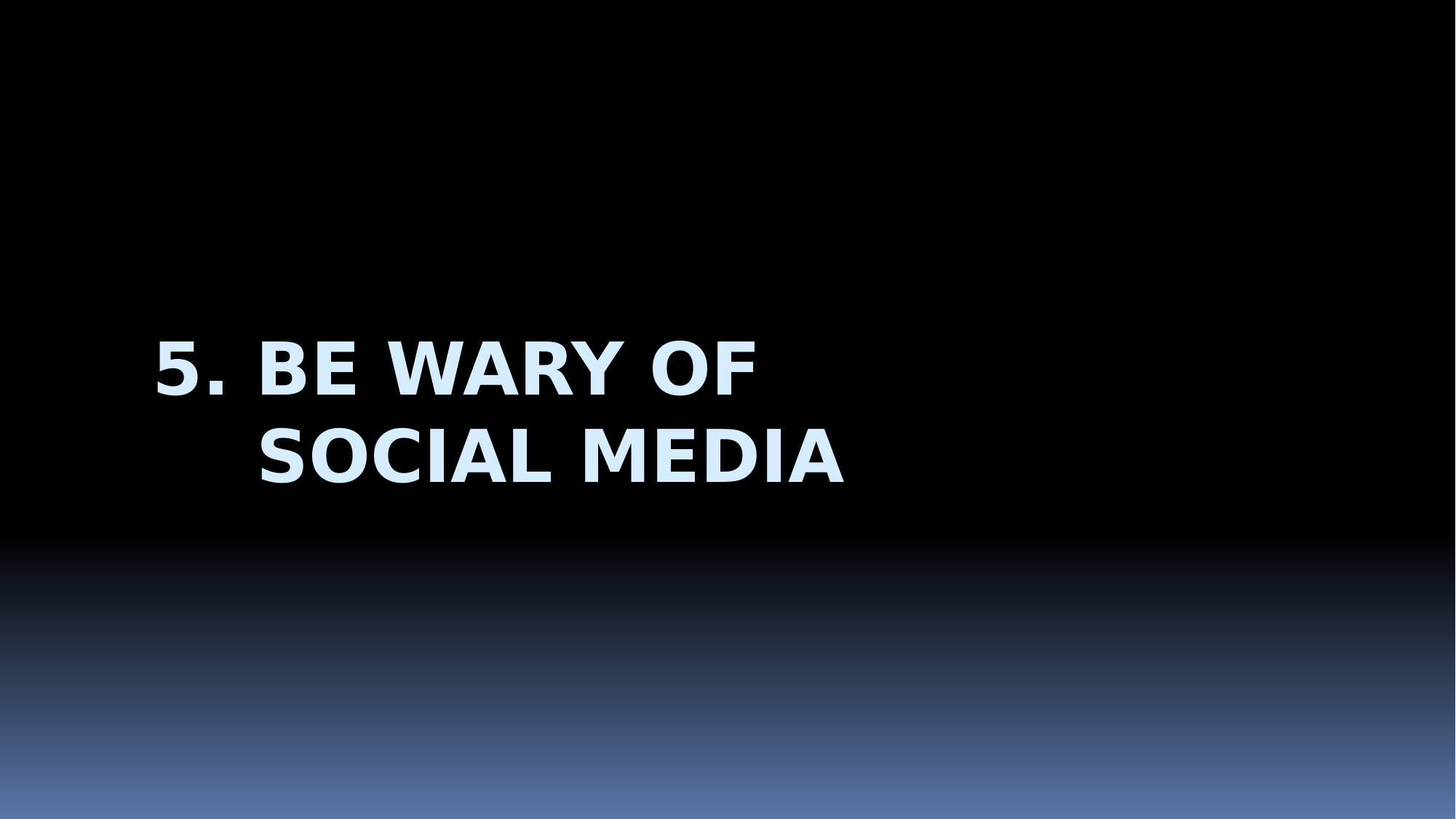

# 5. Be wary of Social Media